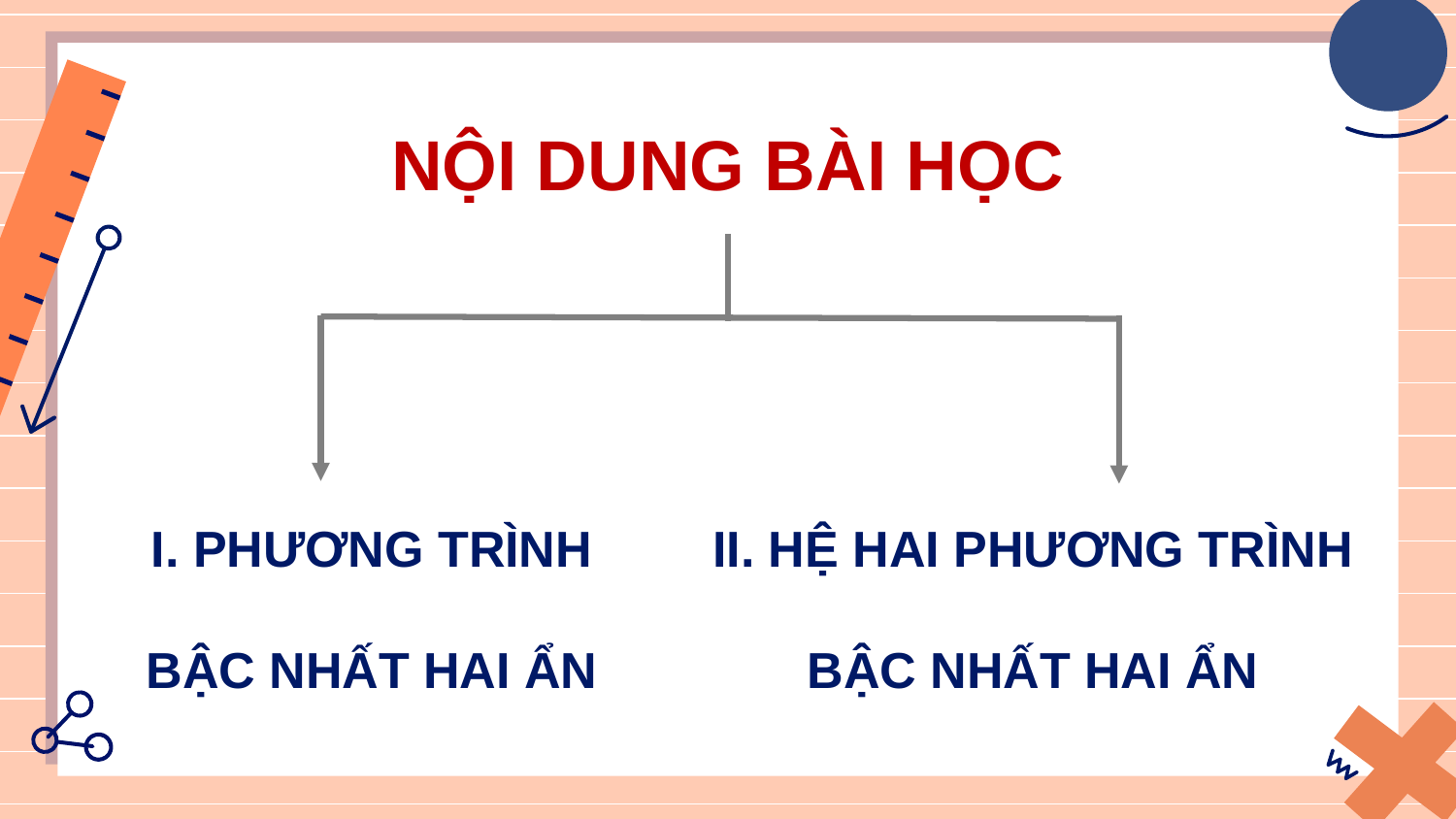

NỘI DUNG BÀI HỌC
I. PHƯƠNG TRÌNH BẬC NHẤT HAI ẨN
II. HỆ HAI PHƯƠNG TRÌNH BẬC NHẤT HAI ẨN